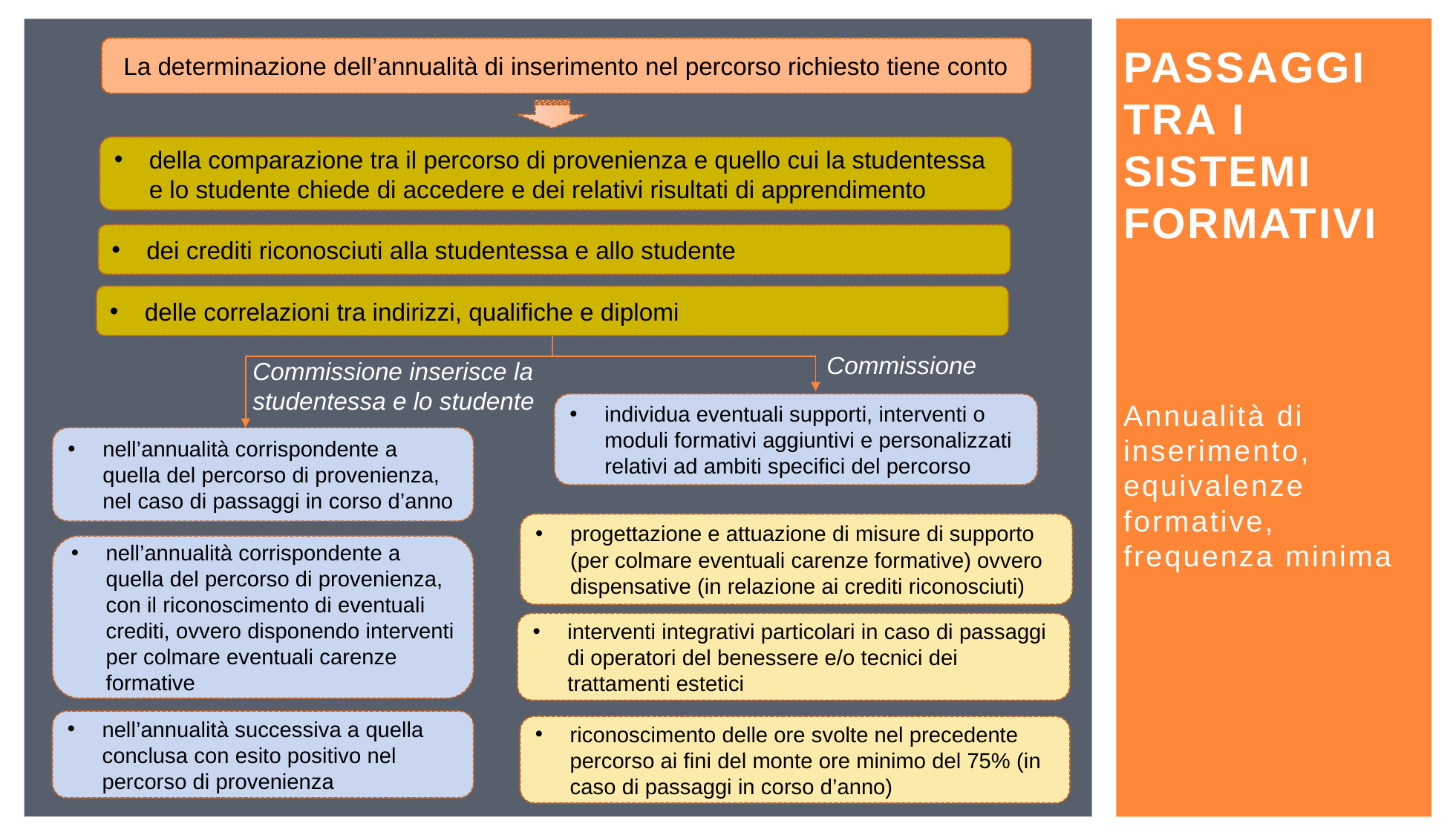

# Passaggi tra i sistemi formativi
La determinazione dell’annualità di inserimento nel percorso richiesto tiene conto

della comparazione tra il percorso di provenienza e quello cui la studentessa e lo studente chiede di accedere e dei relativi risultati di apprendimento
dei crediti riconosciuti alla studentessa e allo studente
delle correlazioni tra indirizzi, qualifiche e diplomi
Commissione
Commissione inserisce la studentessa e lo studente
individua eventuali supporti, interventi o moduli formativi aggiuntivi e personalizzati relativi ad ambiti specifici del percorso
nell’annualità corrispondente a quella del percorso di provenienza, nel caso di passaggi in corso d’anno
progettazione e attuazione di misure di supporto (per colmare eventuali carenze formative) ovvero dispensative (in relazione ai crediti riconosciuti)
nell’annualità corrispondente a quella del percorso di provenienza, con il riconoscimento di eventuali crediti, ovvero disponendo interventi per colmare eventuali carenze formative
interventi integrativi particolari in caso di passaggi di operatori del benessere e/o tecnici dei trattamenti estetici
nell’annualità successiva a quella conclusa con esito positivo nel percorso di provenienza
riconoscimento delle ore svolte nel precedente percorso ai fini del monte ore minimo del 75% (in caso di passaggi in corso d’anno)
Annualità di inserimento, equivalenze formative, frequenza minima